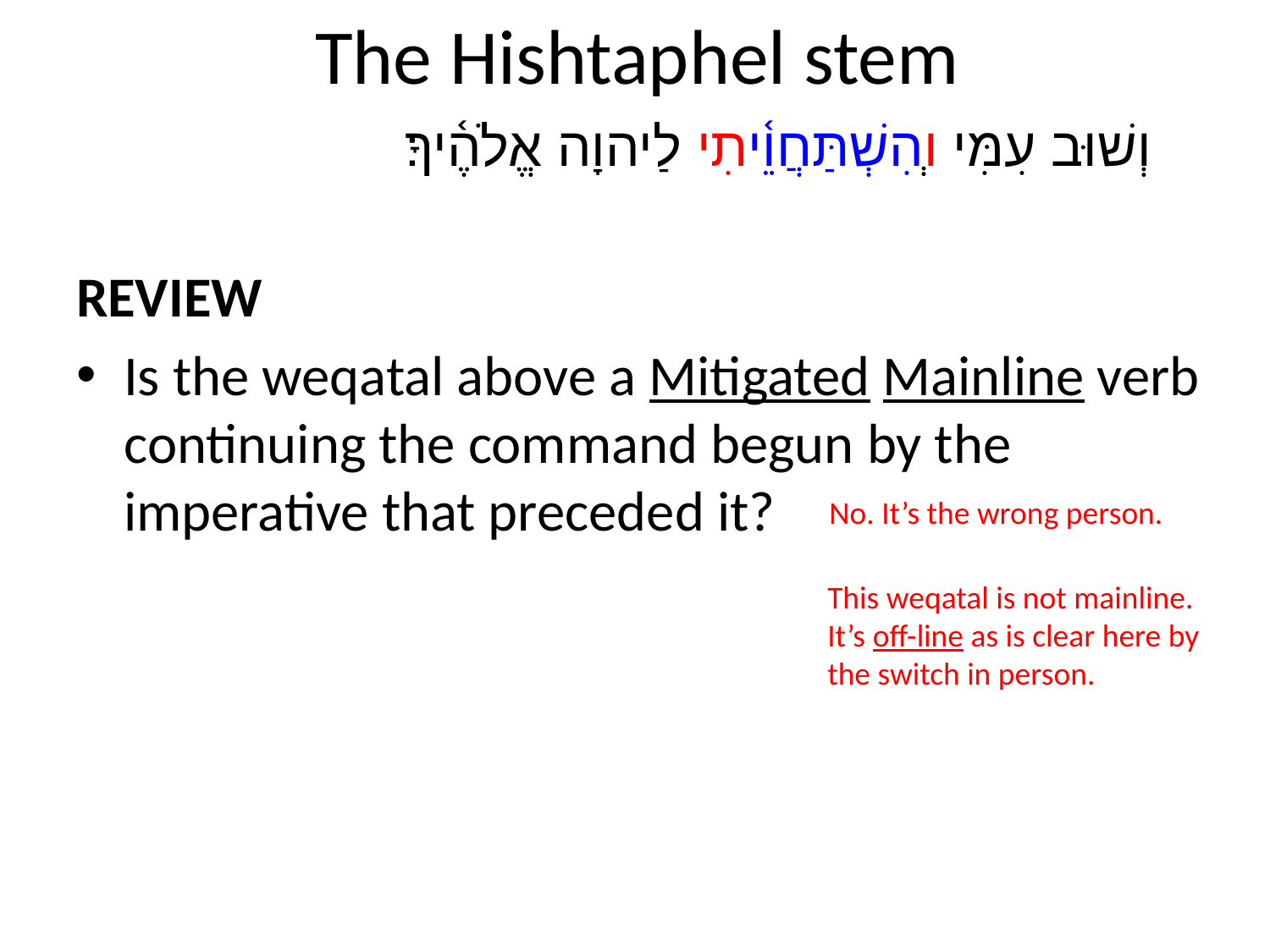

# The Hishtaphel stem
וְשׁוּב עִמִּי וְהִשְׁתַּחֲוֵ֫יתִי לַיהוָה אֱלֹהֶ֫יךָ׃
REVIEW
Is the weqatal above a Mitigated Mainline verb continuing the command begun by the imperative that preceded it?
No. It’s the wrong person.
This weqatal is not mainline.
It’s off-line as is clear here by the switch in person.